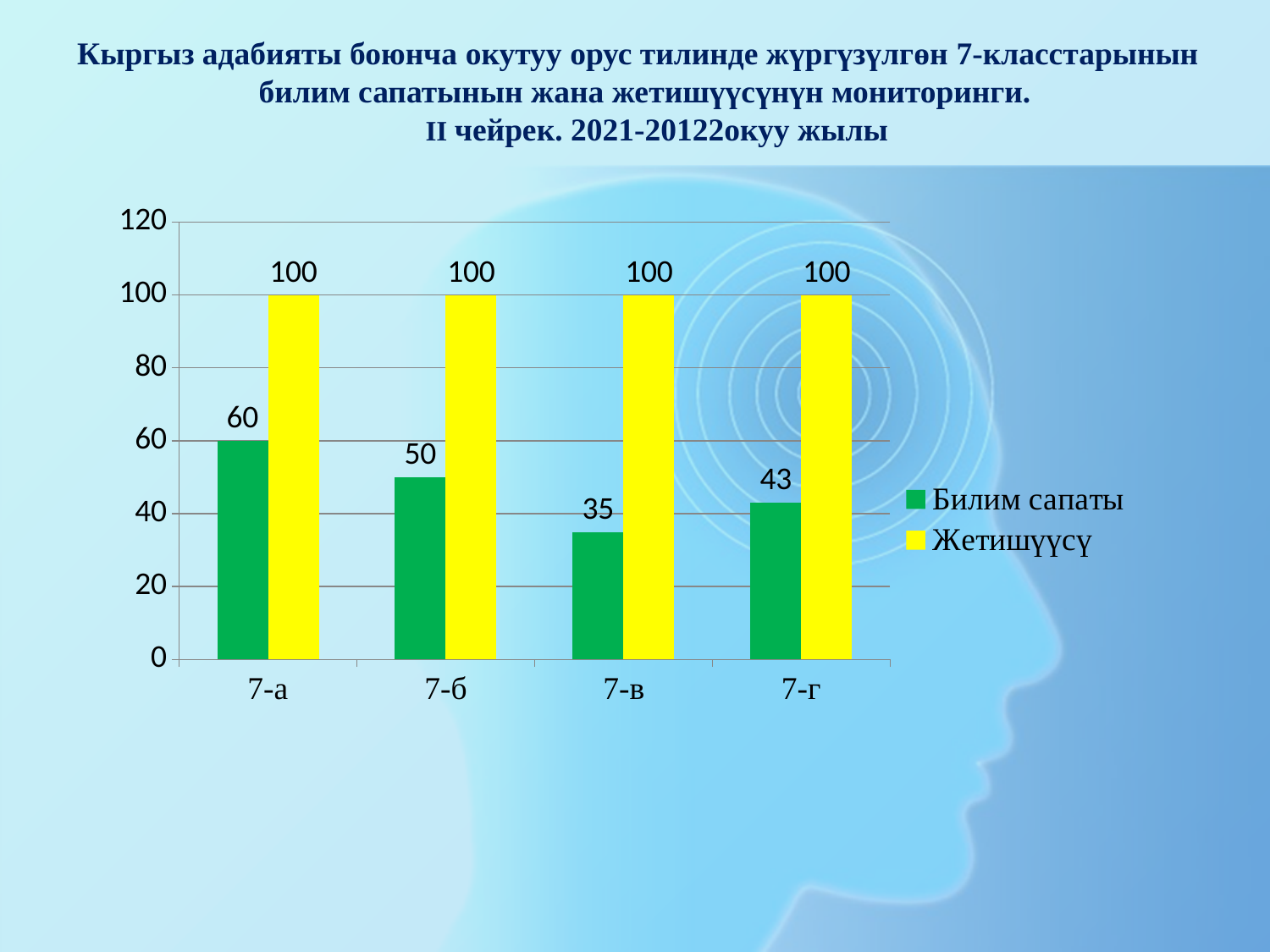

Кыргыз адабияты боюнча окутуу орус тилинде жүргүзүлгөн 7-класстарынын
 билим сапатынын жана жетишүүсүнүн мониторинги.
  II чейрек. 2021-20122окуу жылы

### Chart

| Category | Билим сапаты | Жетишүүсү |
|---|---|---|
| 7-а | 60.0 | 100.0 |
| 7-б | 50.0 | 100.0 |
| 7-в | 35.0 | 100.0 |
| 7-г | 43.0 | 100.0 |